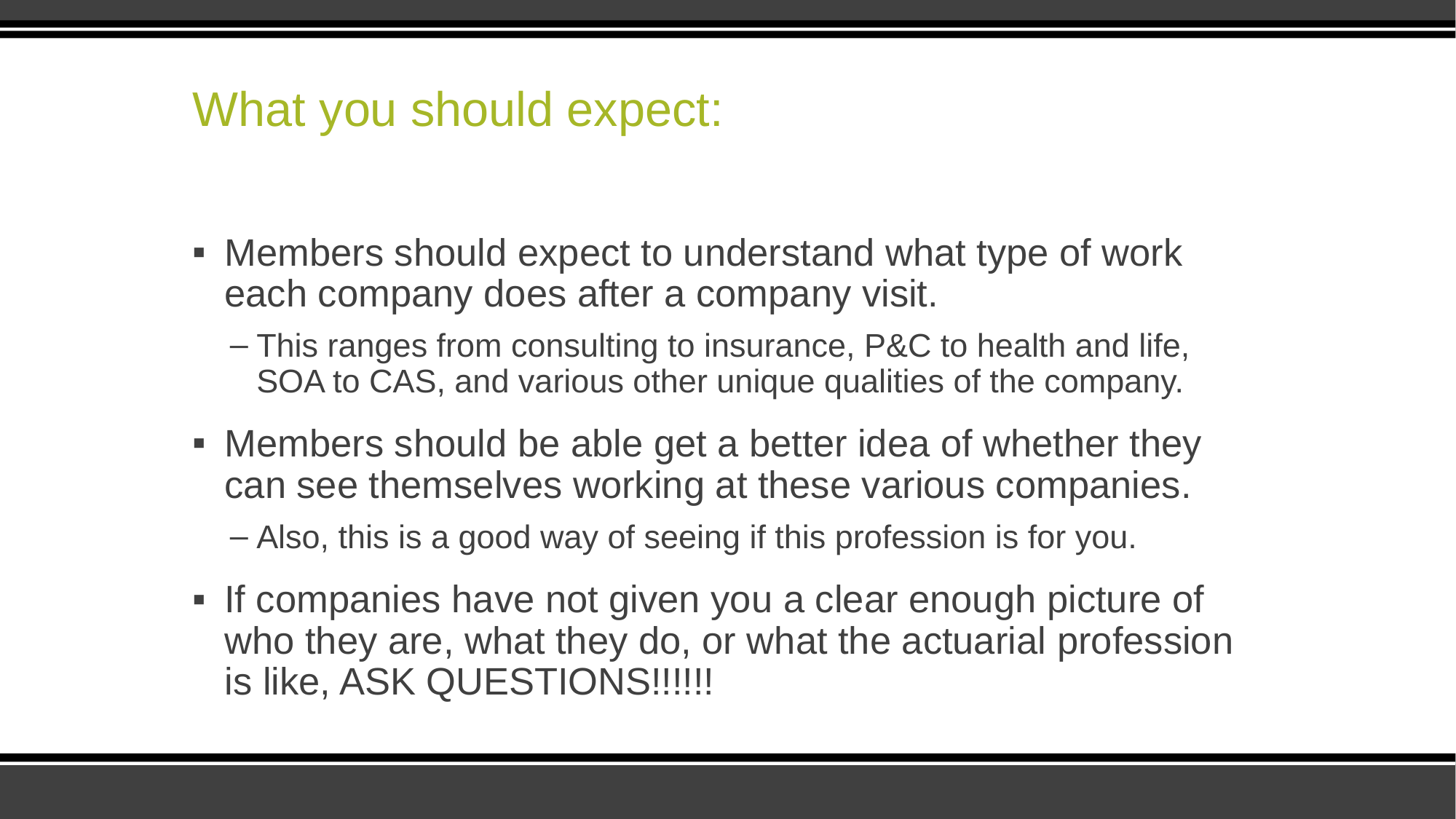

# What you should expect:
Members should expect to understand what type of work each company does after a company visit.
This ranges from consulting to insurance, P&C to health and life, SOA to CAS, and various other unique qualities of the company.
Members should be able get a better idea of whether they can see themselves working at these various companies.
Also, this is a good way of seeing if this profession is for you.
If companies have not given you a clear enough picture of who they are, what they do, or what the actuarial profession is like, ASK QUESTIONS!!!!!!